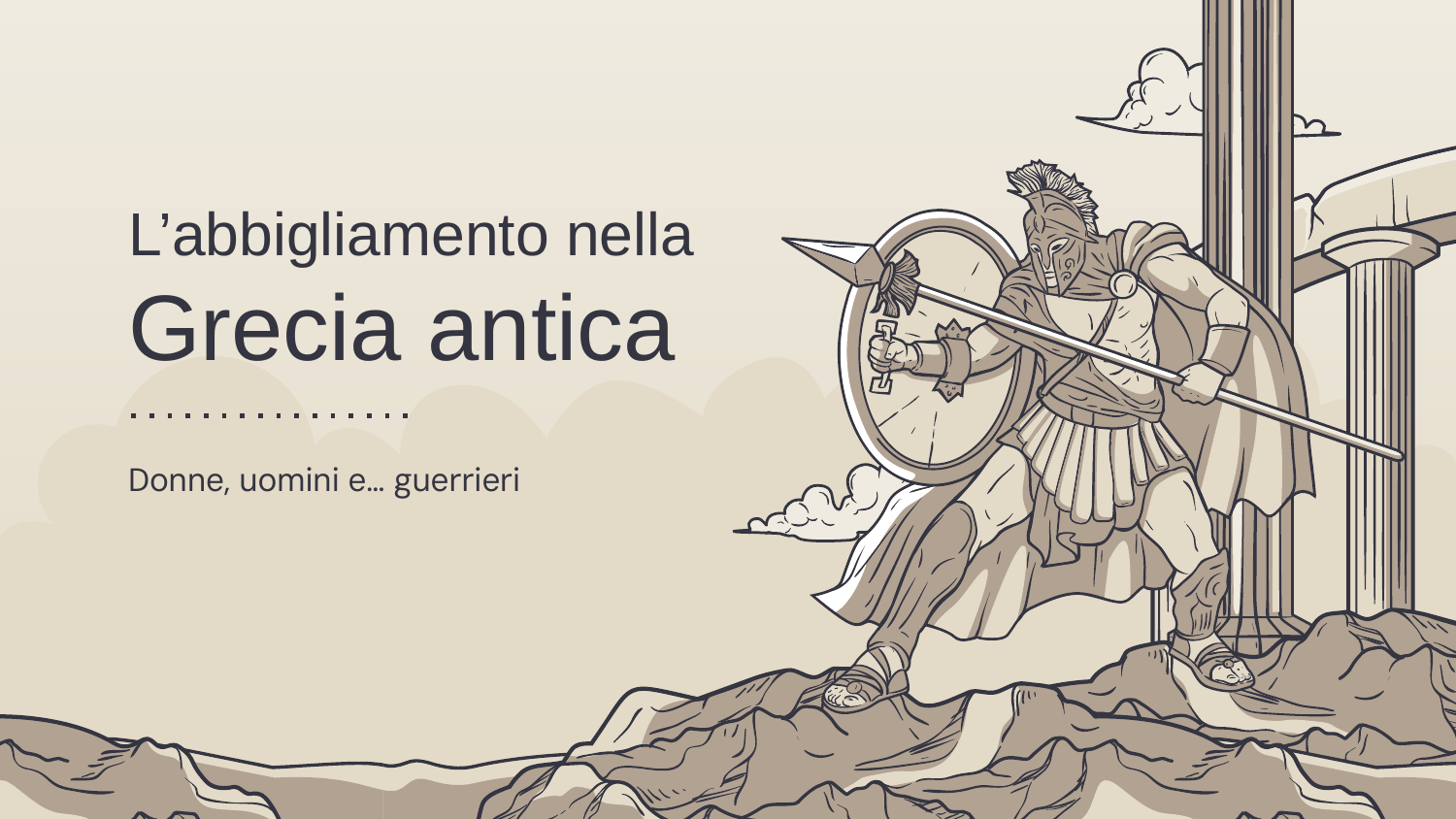

# L’abbigliamento nella Grecia antica

Donne, uomini e… guerrieri